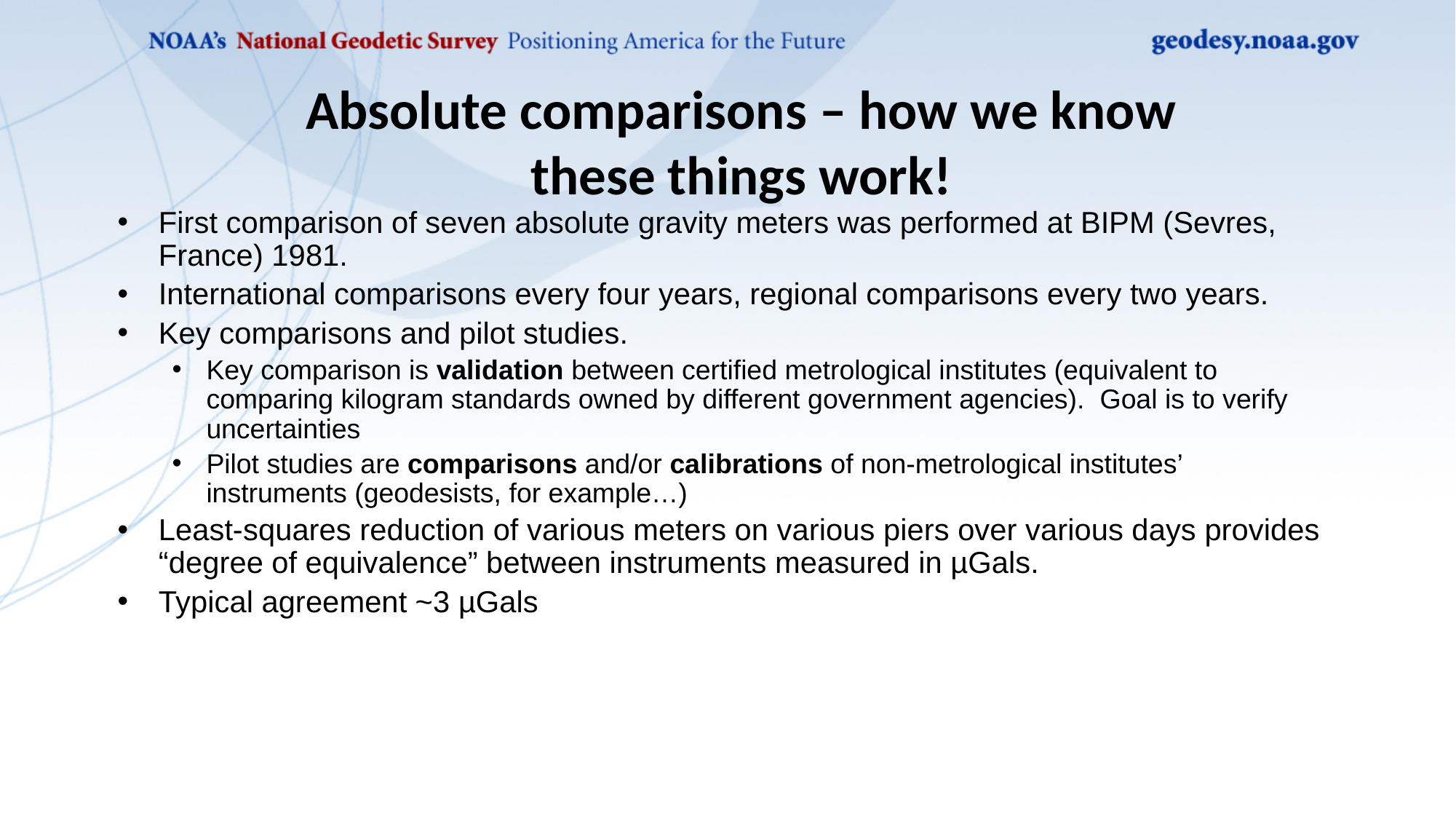

# Absolute comparisons – how we know these things work!
First comparison of seven absolute gravity meters was performed at BIPM (Sevres, France) 1981.
International comparisons every four years, regional comparisons every two years.
Key comparisons and pilot studies.
Key comparison is validation between certified metrological institutes (equivalent to comparing kilogram standards owned by different government agencies).  Goal is to verify uncertainties
Pilot studies are comparisons and/or calibrations of non-metrological institutes’ instruments (geodesists, for example…)
Least-squares reduction of various meters on various piers over various days provides “degree of equivalence” between instruments measured in µGals.
Typical agreement ~3 µGals